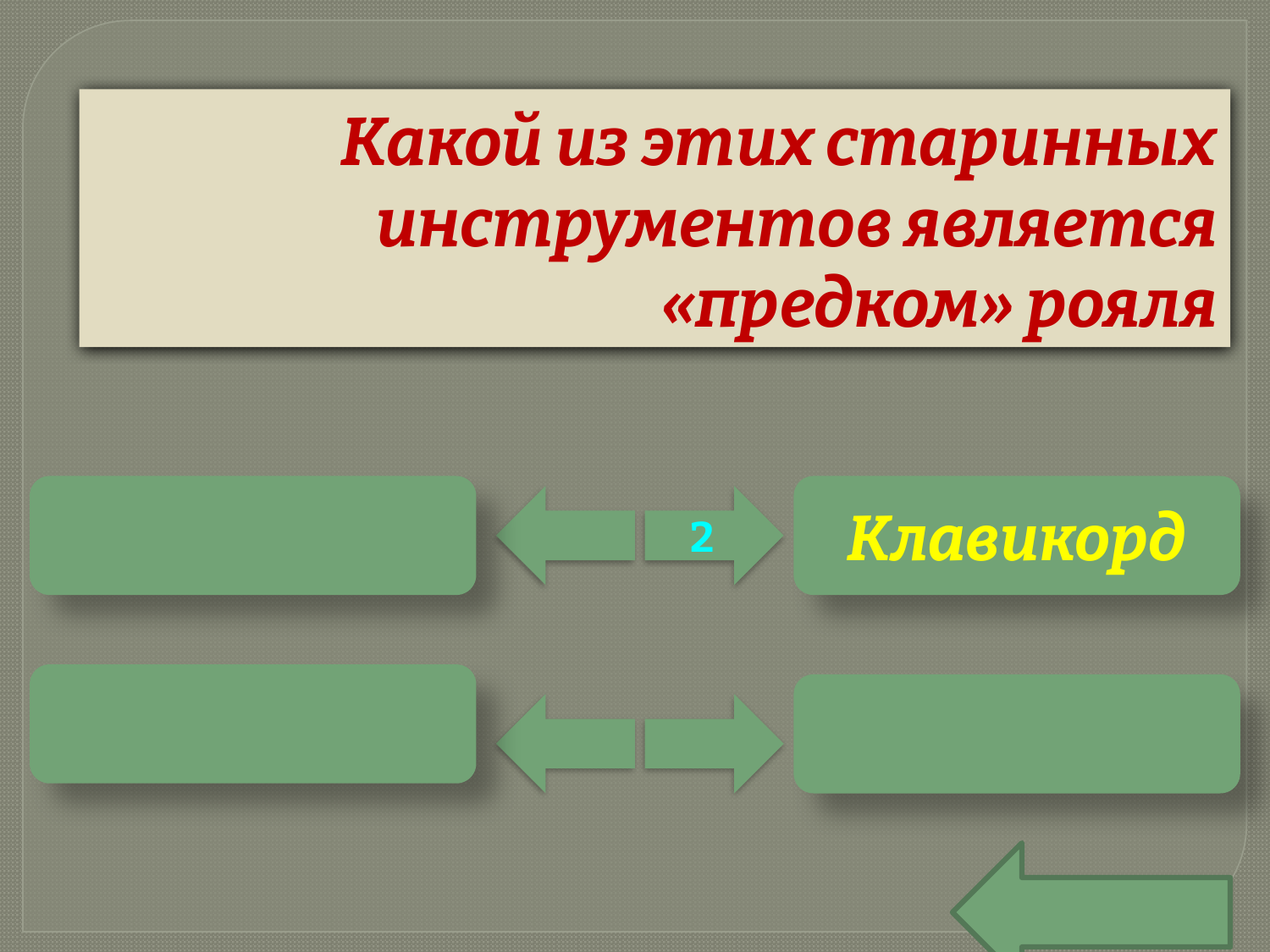

# Какой из этих старинных инструментов является «предком» рояля

Клавикорд

2